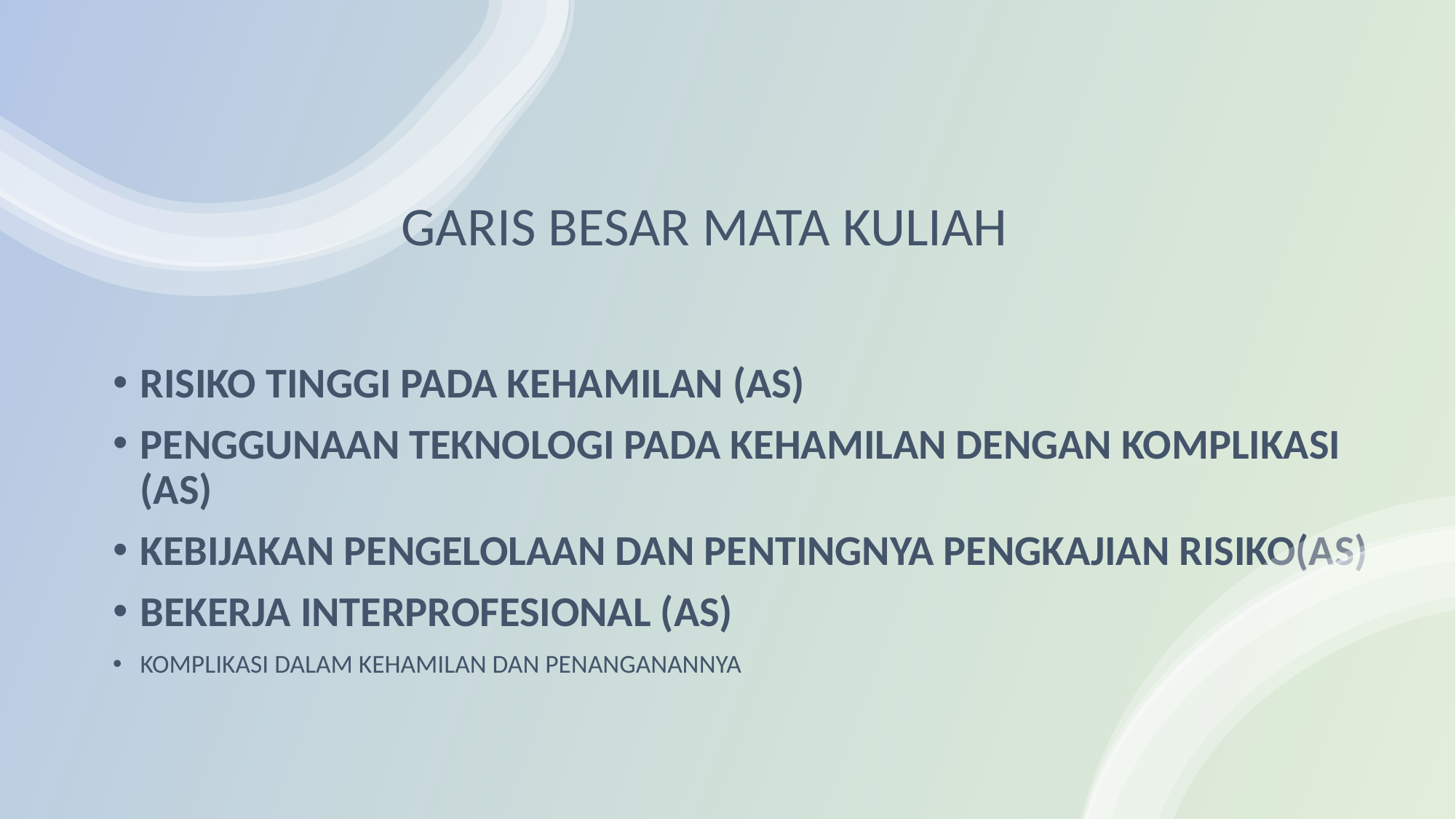

# GARIS BESAR MATA KULIAH
RISIKO TINGGI PADA KEHAMILAN (AS)
PENGGUNAAN TEKNOLOGI PADA KEHAMILAN DENGAN KOMPLIKASI (AS)
KEBIJAKAN PENGELOLAAN DAN PENTINGNYA PENGKAJIAN RISIKO(AS)
BEKERJA INTERPROFESIONAL (AS)
KOMPLIKASI DALAM KEHAMILAN DAN PENANGANANNYA